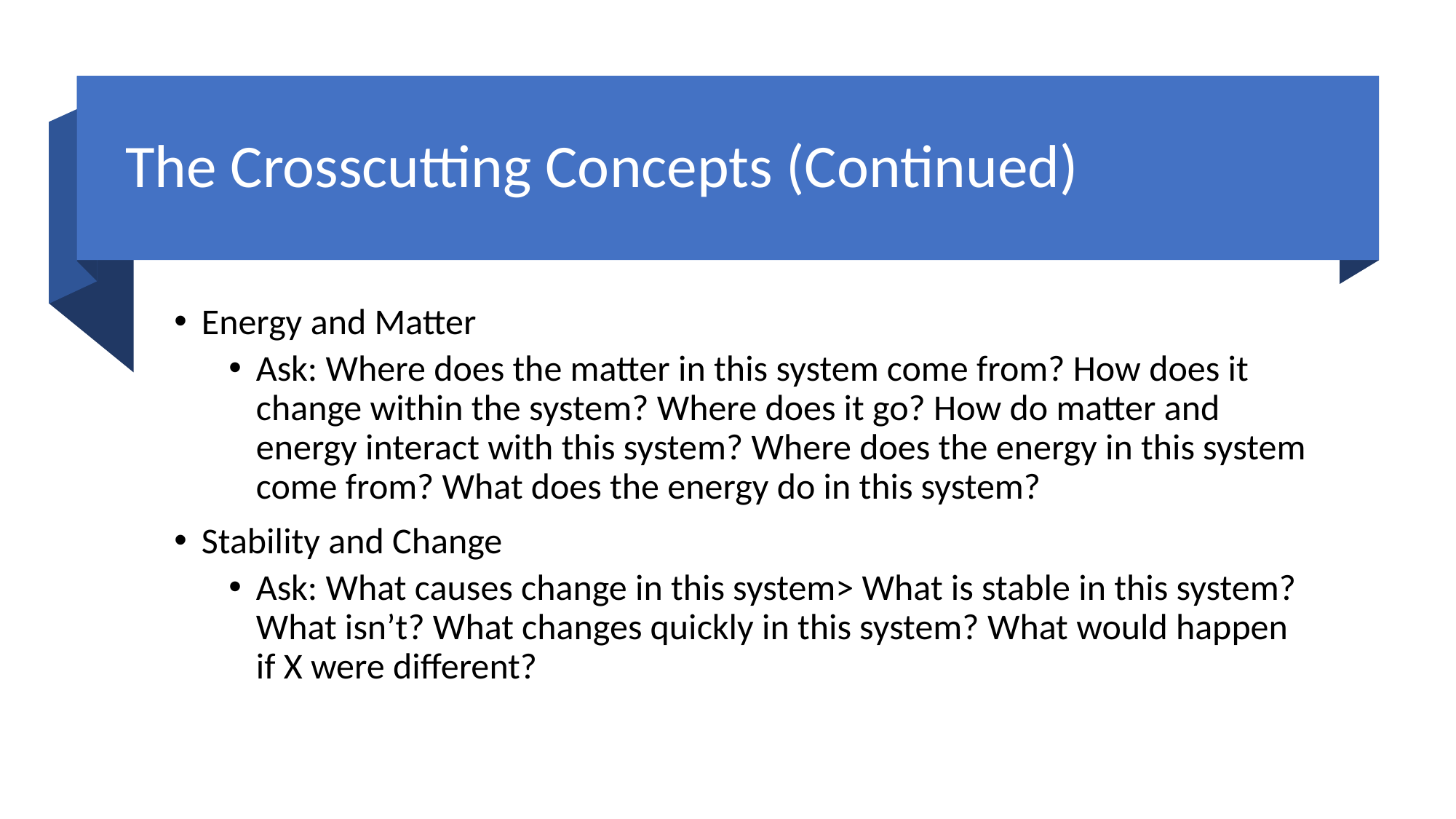

# The Crosscutting Concepts (Continued)

Energy and Matter
Ask: Where does the matter in this system come from? How does it change within the system? Where does it go? How do matter and energy interact with this system? Where does the energy in this system come from? What does the energy do in this system?
Stability and Change
Ask: What causes change in this system> What is stable in this system? What isn’t? What changes quickly in this system? What would happen if X were different?